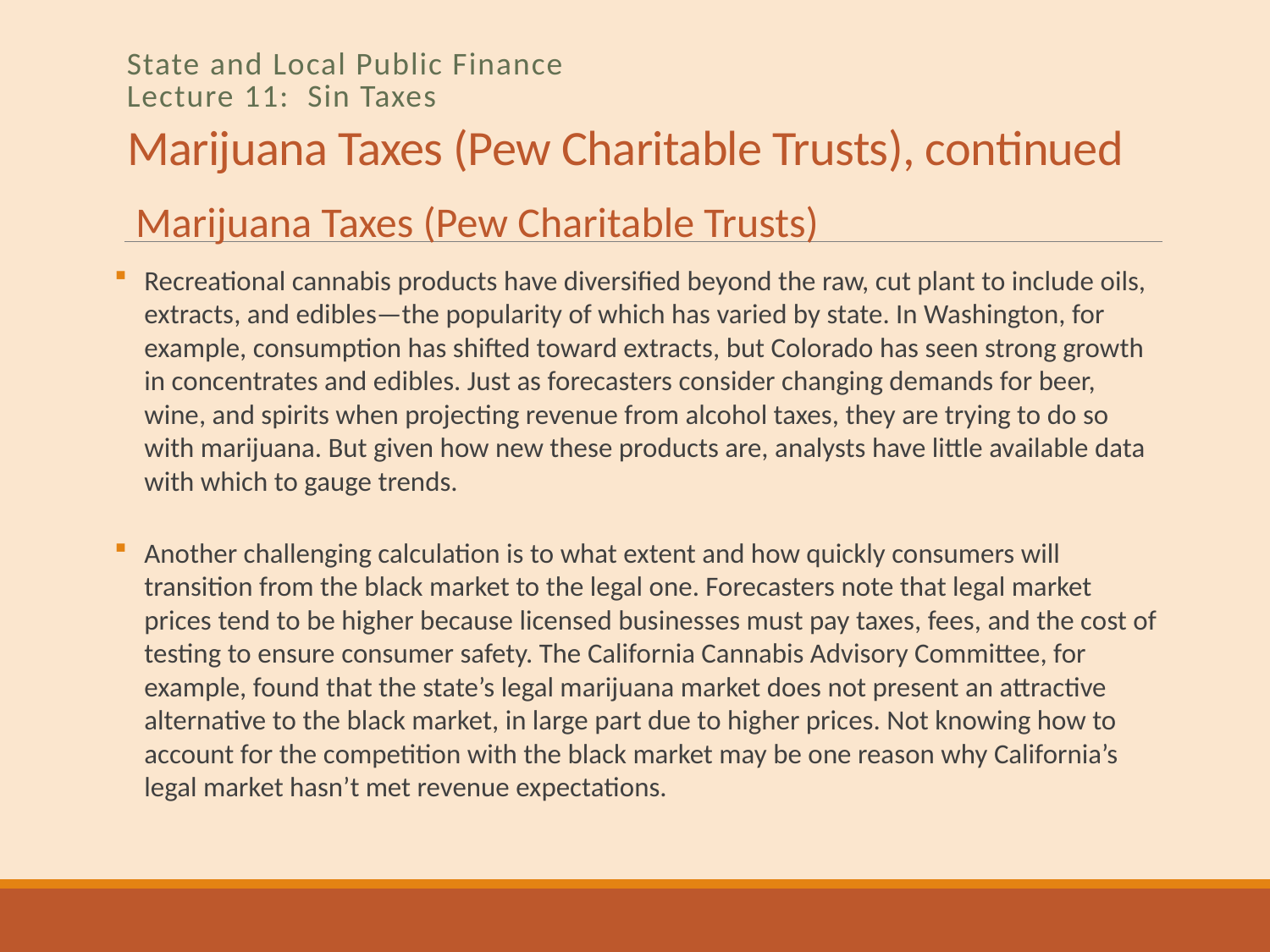

# Marijuana Taxes (Pew Charitable Trusts), continued
State and Local Public Finance
Lecture 11:  Sin Taxes
Marijuana Taxes (Pew Charitable Trusts)
Recreational cannabis products have diversified beyond the raw, cut plant to include oils, extracts, and edibles—the popularity of which has varied by state. In Washington, for example, consumption has shifted toward extracts, but Colorado has seen strong growth in concentrates and edibles. Just as forecasters consider changing demands for beer, wine, and spirits when projecting revenue from alcohol taxes, they are trying to do so with marijuana. But given how new these products are, analysts have little available data with which to gauge trends.
Another challenging calculation is to what extent and how quickly consumers will transition from the black market to the legal one. Forecasters note that legal market prices tend to be higher because licensed businesses must pay taxes, fees, and the cost of testing to ensure consumer safety. The California Cannabis Advisory Committee, for example, found that the state’s legal marijuana market does not present an attractive alternative to the black market, in large part due to higher prices. Not knowing how to account for the competition with the black market may be one reason why California’s legal market hasn’t met revenue expectations.